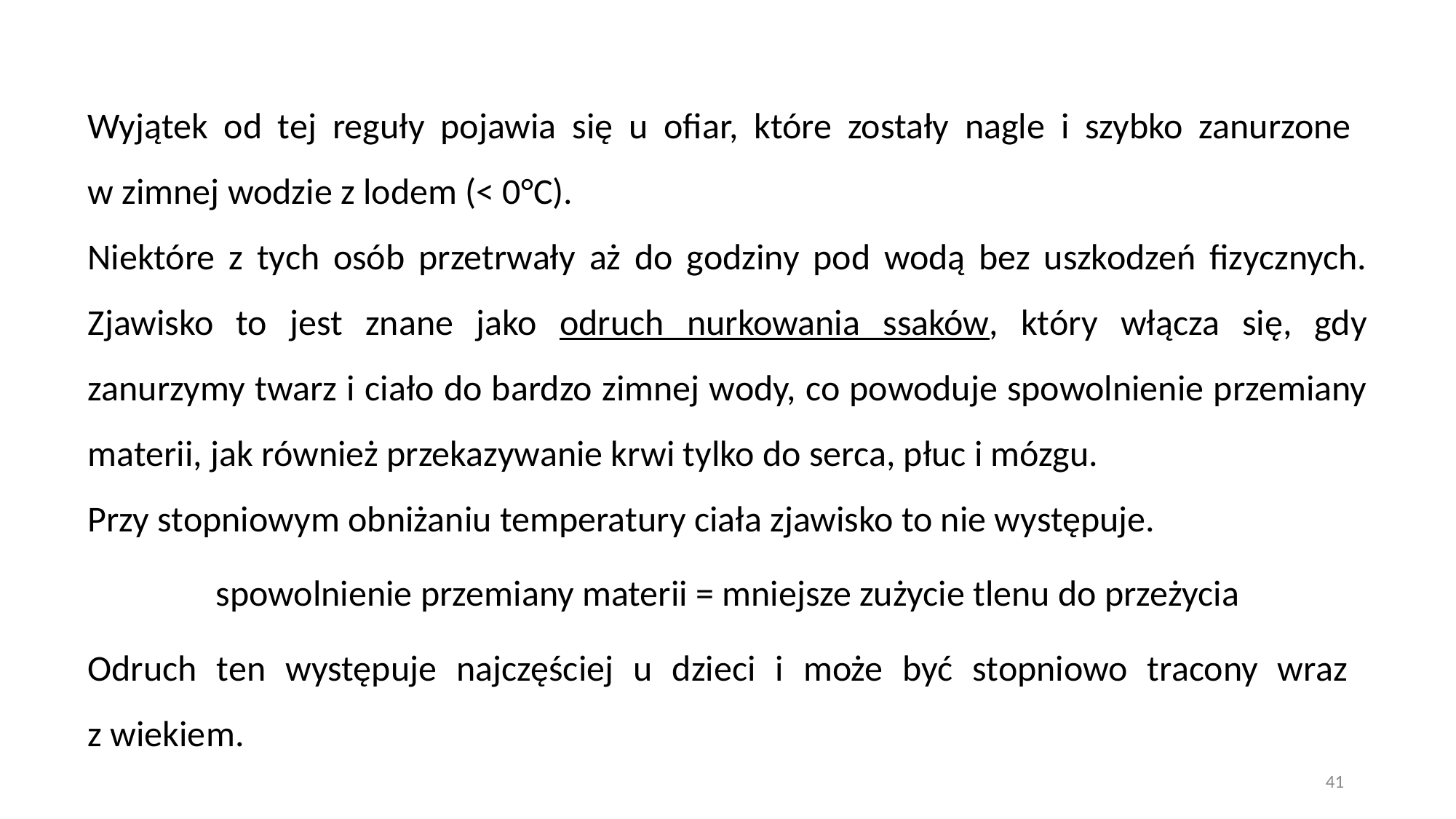

Wyjątek od tej reguły pojawia się u ofiar, które zostały nagle i szybko zanurzone
w zimnej wodzie z lodem (< 0°C).
Niektóre z tych osób przetrwały aż do godziny pod wodą bez uszkodzeń fizycznych. Zjawisko to jest znane jako odruch nurkowania ssaków, który włącza się, gdy zanurzymy twarz i ciało do bardzo zimnej wody, co powoduje spowolnienie przemiany materii, jak również przekazywanie krwi tylko do serca, płuc i mózgu.
Przy stopniowym obniżaniu temperatury ciała zjawisko to nie występuje.
spowolnienie przemiany materii = mniejsze zużycie tlenu do przeżycia
Odruch ten występuje najczęściej u dzieci i może być stopniowo tracony wraz
z wiekiem.
41